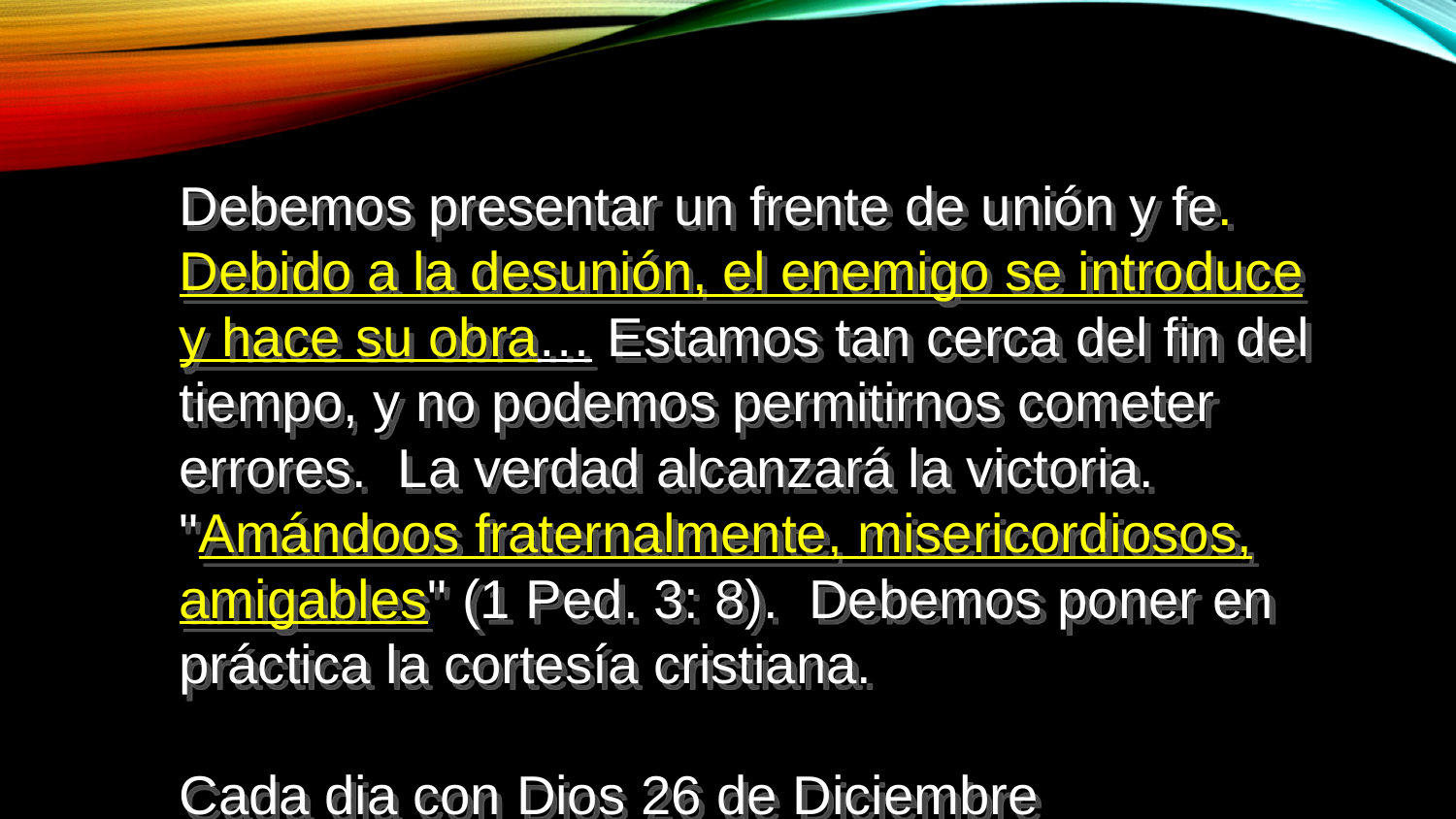

Debemos presentar un frente de unión y fe. Debido a la desunión, el enemigo se introduce y hace su obra… Estamos tan cerca del fin del tiempo, y no podemos permitirnos cometer errores.  La verdad alcanzará la victoria.  "Amándoos fraternalmente, misericordiosos, amigables" (1 Ped. 3: 8).  Debemos poner en práctica la cortesía cristiana.

Cada dia con Dios 26 de Diciembre